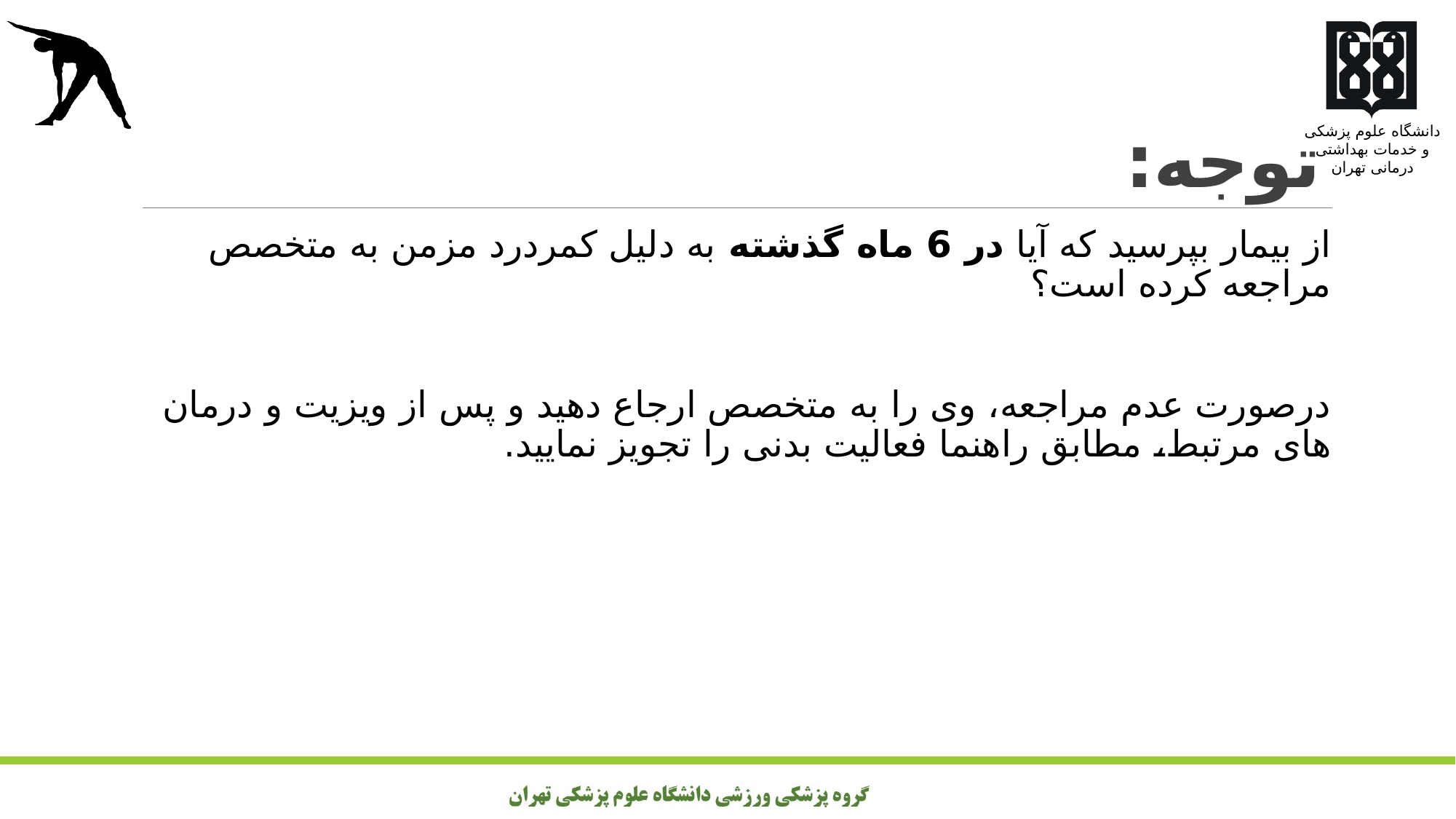

# توجه:
از بیمار بپرسید که آیا در 6 ماه گذشته به دلیل کمردرد مزمن به متخصص مراجعه کرده است؟

درصورت عدم مراجعه، وی را به متخصص ارجاع دهید و پس از ویزیت و درمان های مرتبط، مطابق راهنما فعالیت بدنی را تجویز نمایید.